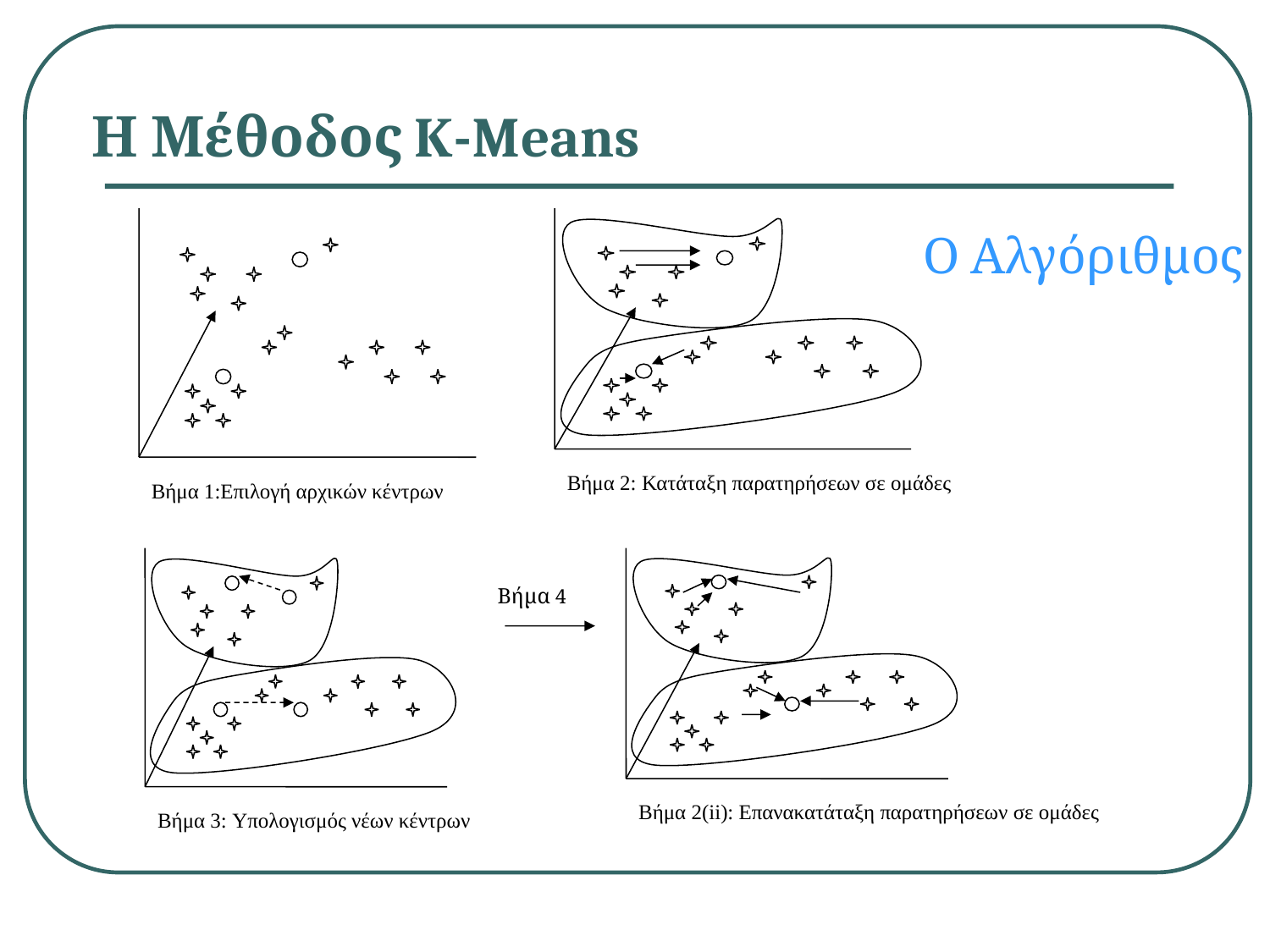

# Η Μέθοδος K-Means

Βήμα 1:Επιλογή αρχικών κέντρων

Βήμα 2: Κατάταξη παρατηρήσεων σε ομάδες
Ο Αλγόριθμος

Βήμα 3: Υπολογισμός νέων κέντρων

Βήμα 2(ii): Επανακατάταξη παρατηρήσεων σε ομάδες
Βήμα 4